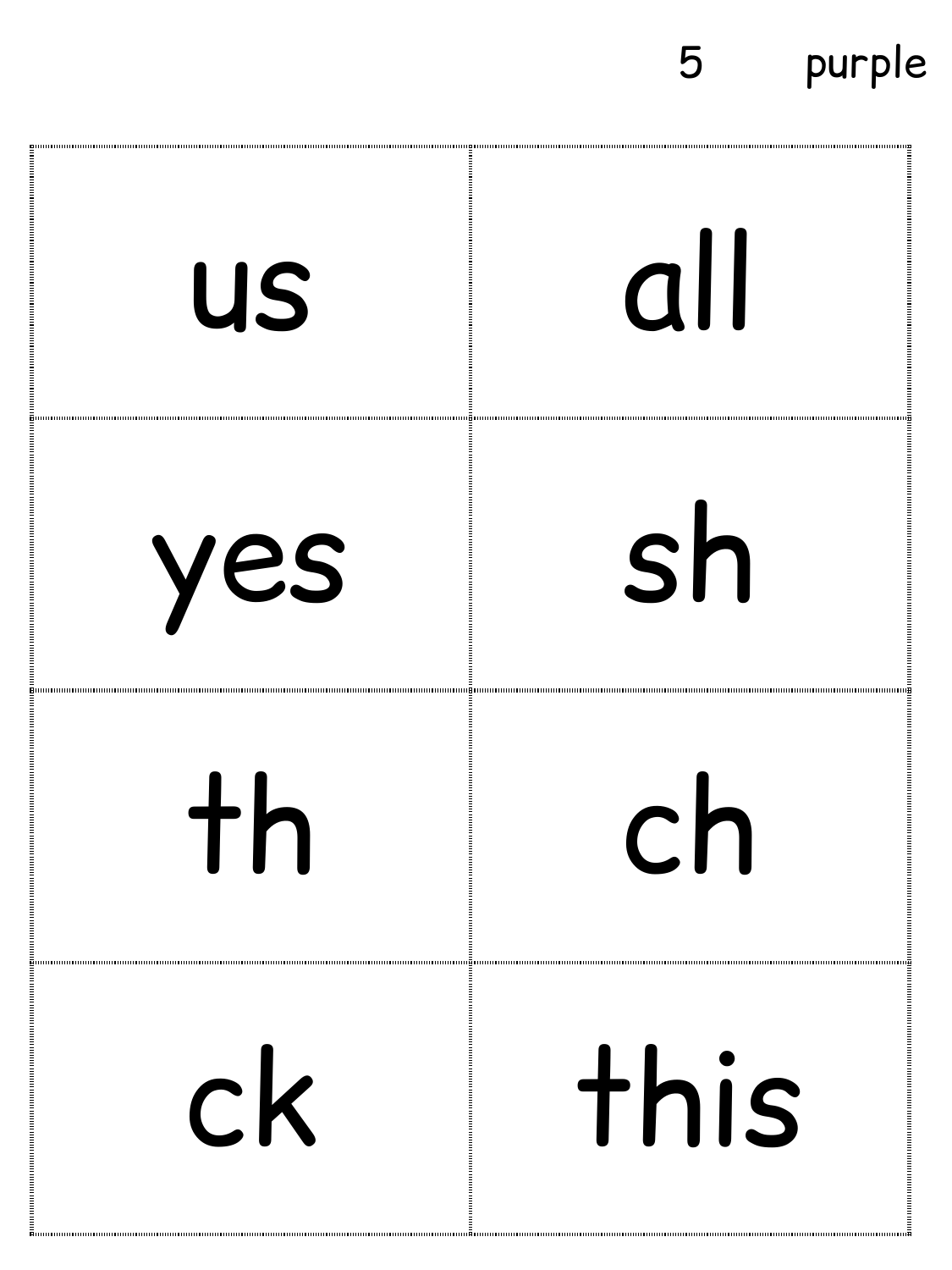

5	purple
| us | all |
| --- | --- |
| yes | sh |
| th | ch |
| ck | this |